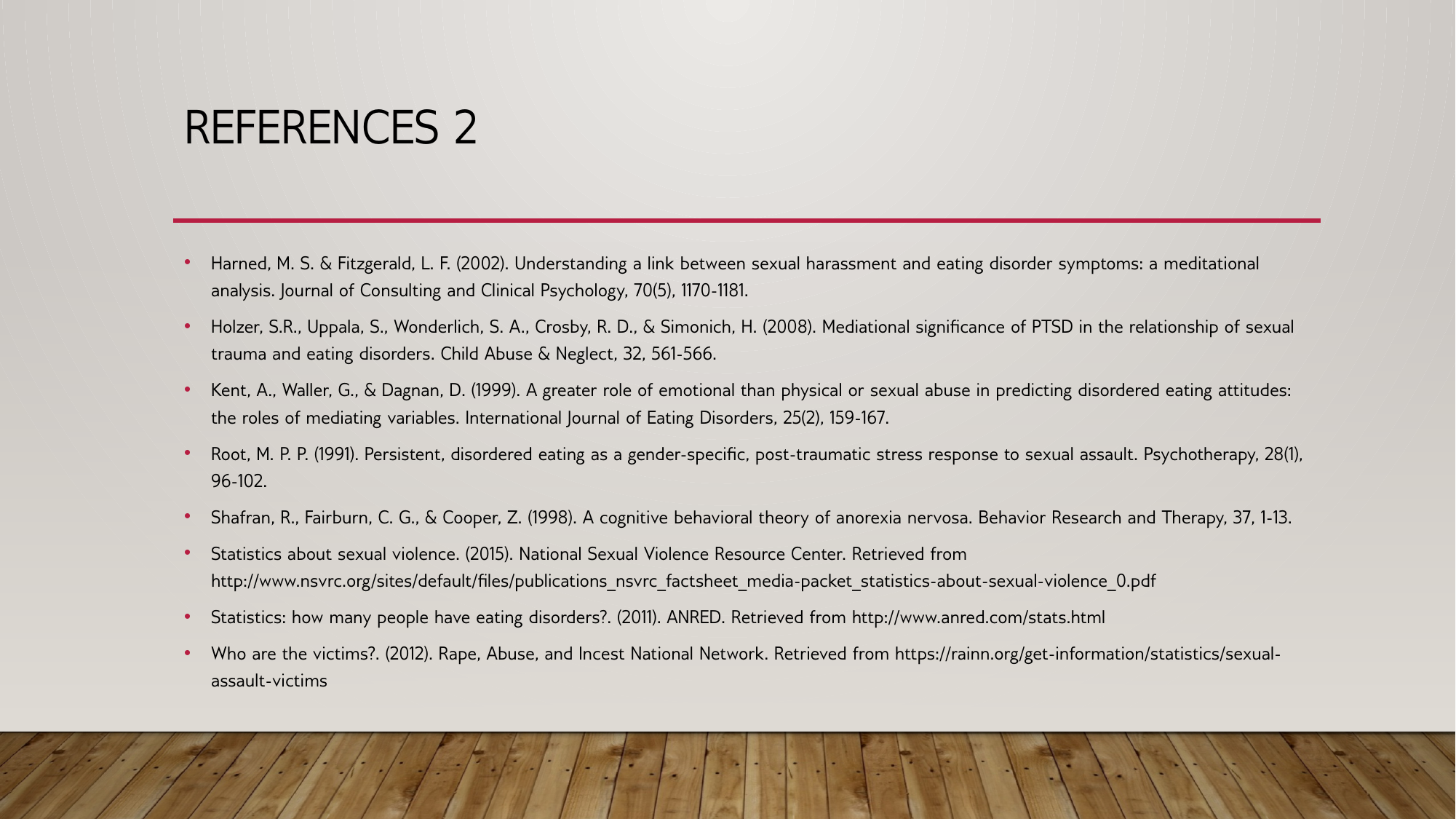

# References 2
Harned, M. S. & Fitzgerald, L. F. (2002). Understanding a link between sexual harassment and eating disorder symptoms: a meditational analysis. Journal of Consulting and Clinical Psychology, 70(5), 1170-1181.
Holzer, S.R., Uppala, S., Wonderlich, S. A., Crosby, R. D., & Simonich, H. (2008). Mediational significance of PTSD in the relationship of sexual trauma and eating disorders. Child Abuse & Neglect, 32, 561-566.
Kent, A., Waller, G., & Dagnan, D. (1999). A greater role of emotional than physical or sexual abuse in predicting disordered eating attitudes: the roles of mediating variables. International Journal of Eating Disorders, 25(2), 159-167.
Root, M. P. P. (1991). Persistent, disordered eating as a gender-specific, post-traumatic stress response to sexual assault. Psychotherapy, 28(1), 96-102.
Shafran, R., Fairburn, C. G., & Cooper, Z. (1998). A cognitive behavioral theory of anorexia nervosa. Behavior Research and Therapy, 37, 1-13.
Statistics about sexual violence. (2015). National Sexual Violence Resource Center. Retrieved from http://www.nsvrc.org/sites/default/files/publications_nsvrc_factsheet_media-packet_statistics-about-sexual-violence_0.pdf
Statistics: how many people have eating disorders?. (2011). ANRED. Retrieved from http://www.anred.com/stats.html
Who are the victims?. (2012). Rape, Abuse, and Incest National Network. Retrieved from https://rainn.org/get-information/statistics/sexual-assault-victims